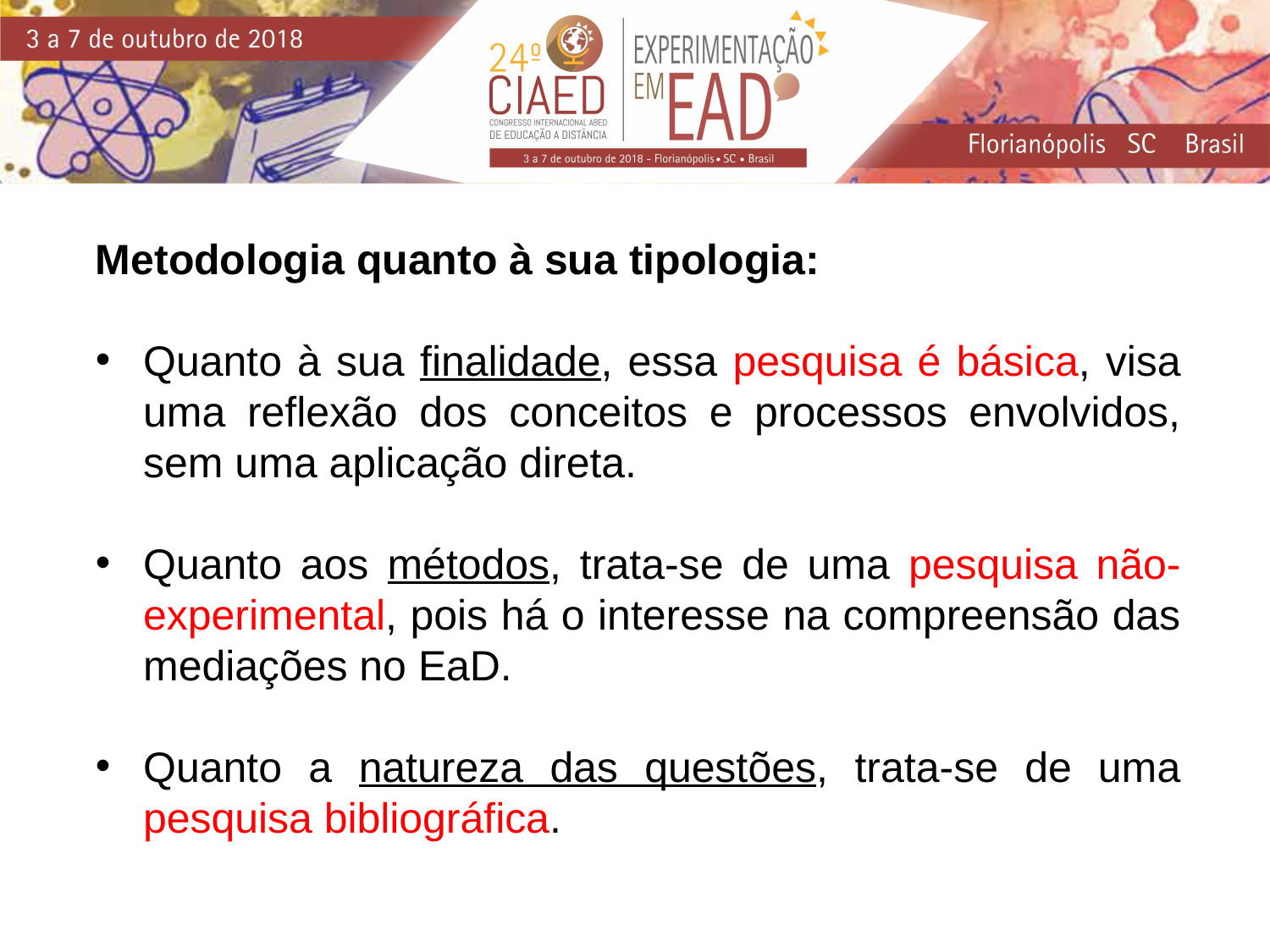

Metodologia quanto à sua tipologia:

Quanto à sua finalidade, essa pesquisa é básica, visa uma reflexão dos conceitos e processos envolvidos, sem uma aplicação direta.

Quanto aos métodos, trata-se de uma pesquisa não-experimental, pois há o interesse na compreensão das mediações no EaD.

Quanto a natureza das questões, trata-se de uma pesquisa bibliográfica.